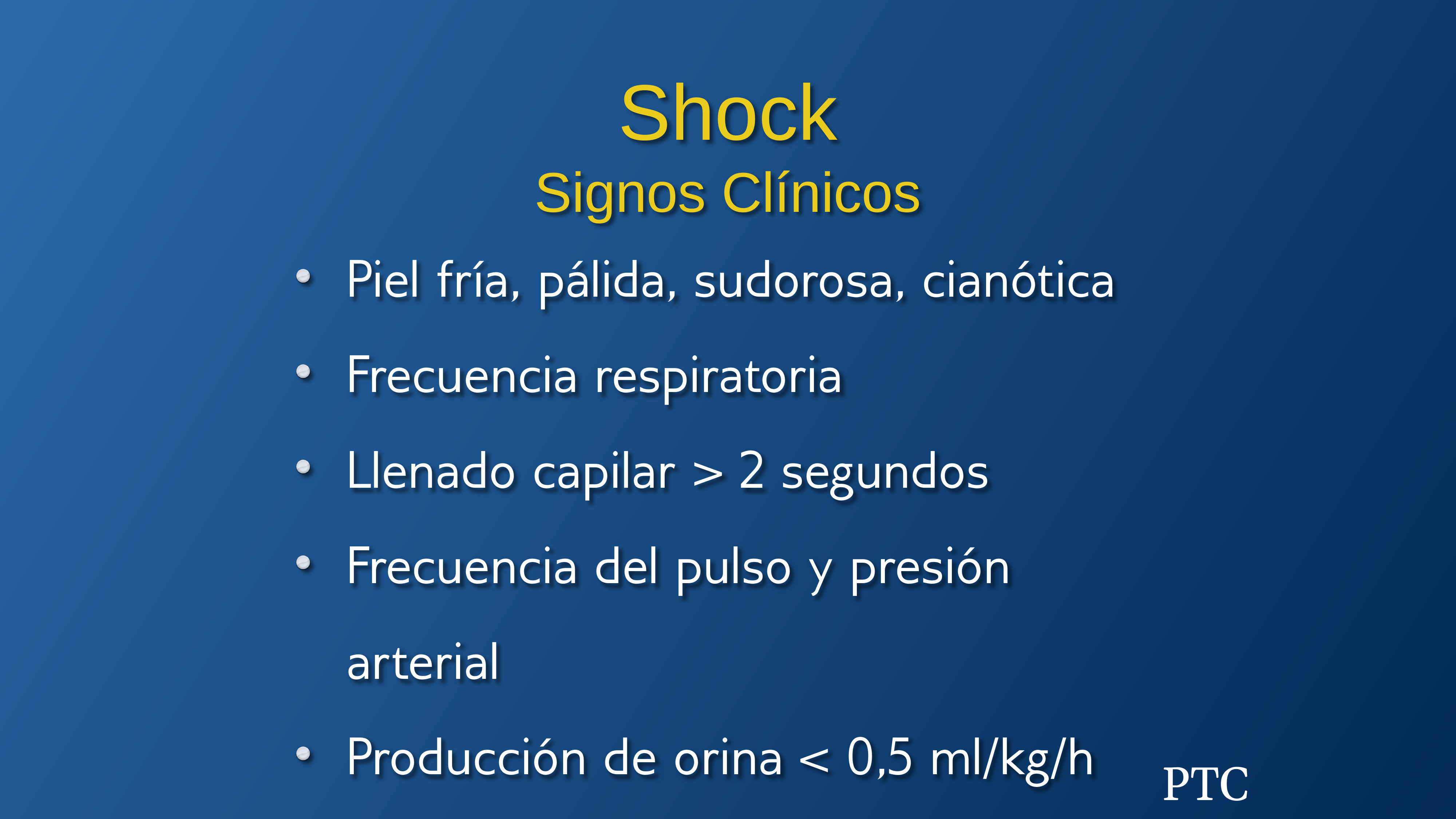

Shock
Signos Clínicos
Piel fría, pálida, sudorosa, cianótica
Frecuencia respiratoria
Llenado capilar > 2 segundos
Frecuencia del pulso y presión arterial
Producción de orina < 0,5 ml/kg/h
PTC